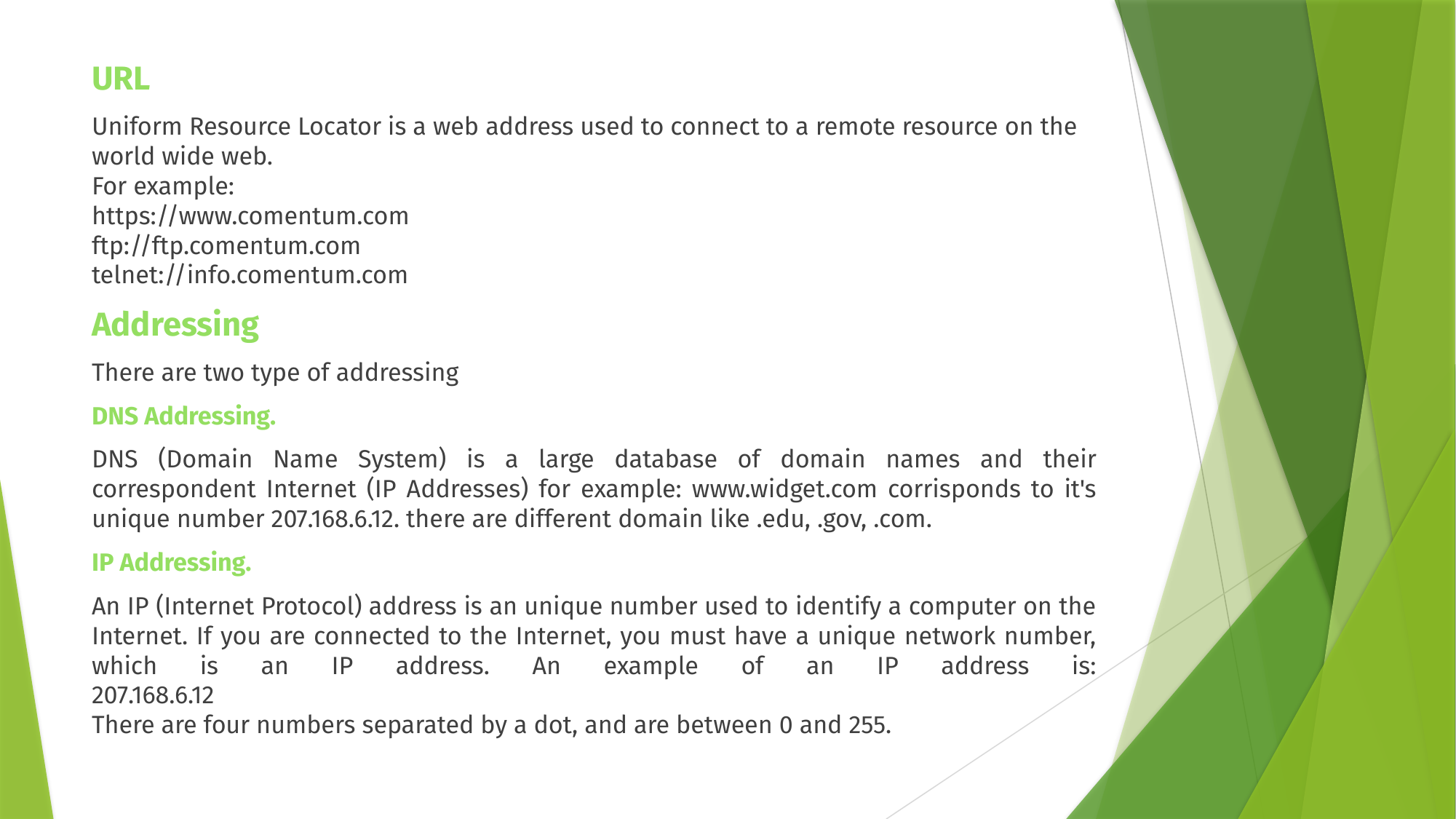

URL
Uniform Resource Locator is a web address used to connect to a remote resource on the world wide web.
For example:
https://www.comentum.com
ftp://ftp.comentum.com
telnet://info.comentum.com
Addressing
There are two type of addressing
DNS Addressing.
DNS (Domain Name System) is a large database of domain names and their correspondent Internet (IP Addresses) for example: www.widget.com corrisponds to it's unique number 207.168.6.12. there are different domain like .edu, .gov, .com.
IP Addressing.
An IP (Internet Protocol) address is an unique number used to identify a computer on the Internet. If you are connected to the Internet, you must have a unique network number, which is an IP address. An example of an IP address is:
207.168.6.12
There are four numbers separated by a dot, and are between 0 and 255.